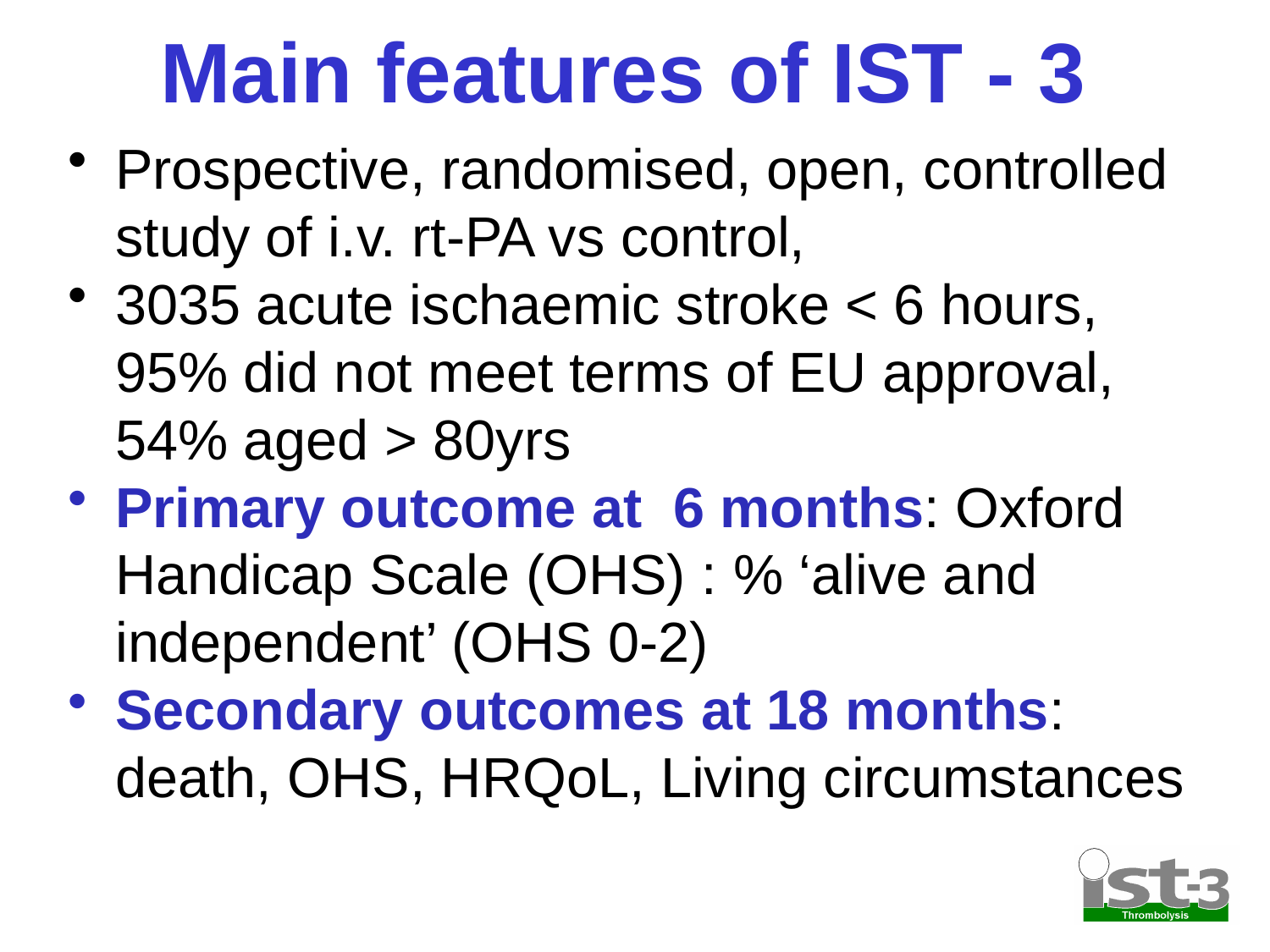

Main features of IST - 3
Prospective, randomised, open, controlled study of i.v. rt-PA vs control,
3035 acute ischaemic stroke < 6 hours, 95% did not meet terms of EU approval, 54% aged > 80yrs
Primary outcome at  6 months: Oxford Handicap Scale (OHS) : % ‘alive and independent’ (OHS 0-2)
Secondary outcomes at 18 months: death, OHS, HRQoL, Living circumstances